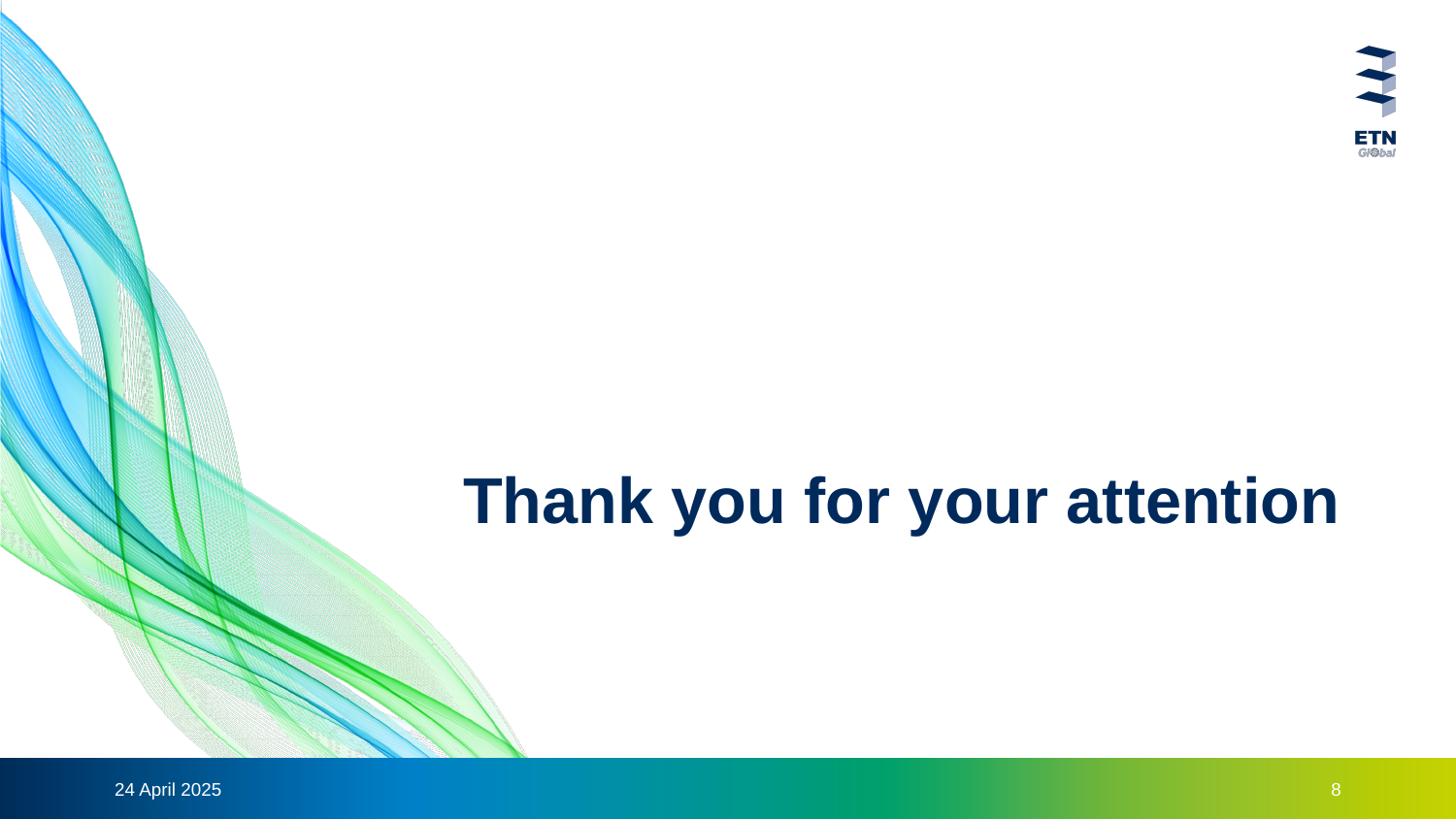

# Thank you for your attention

24 April 2025

8